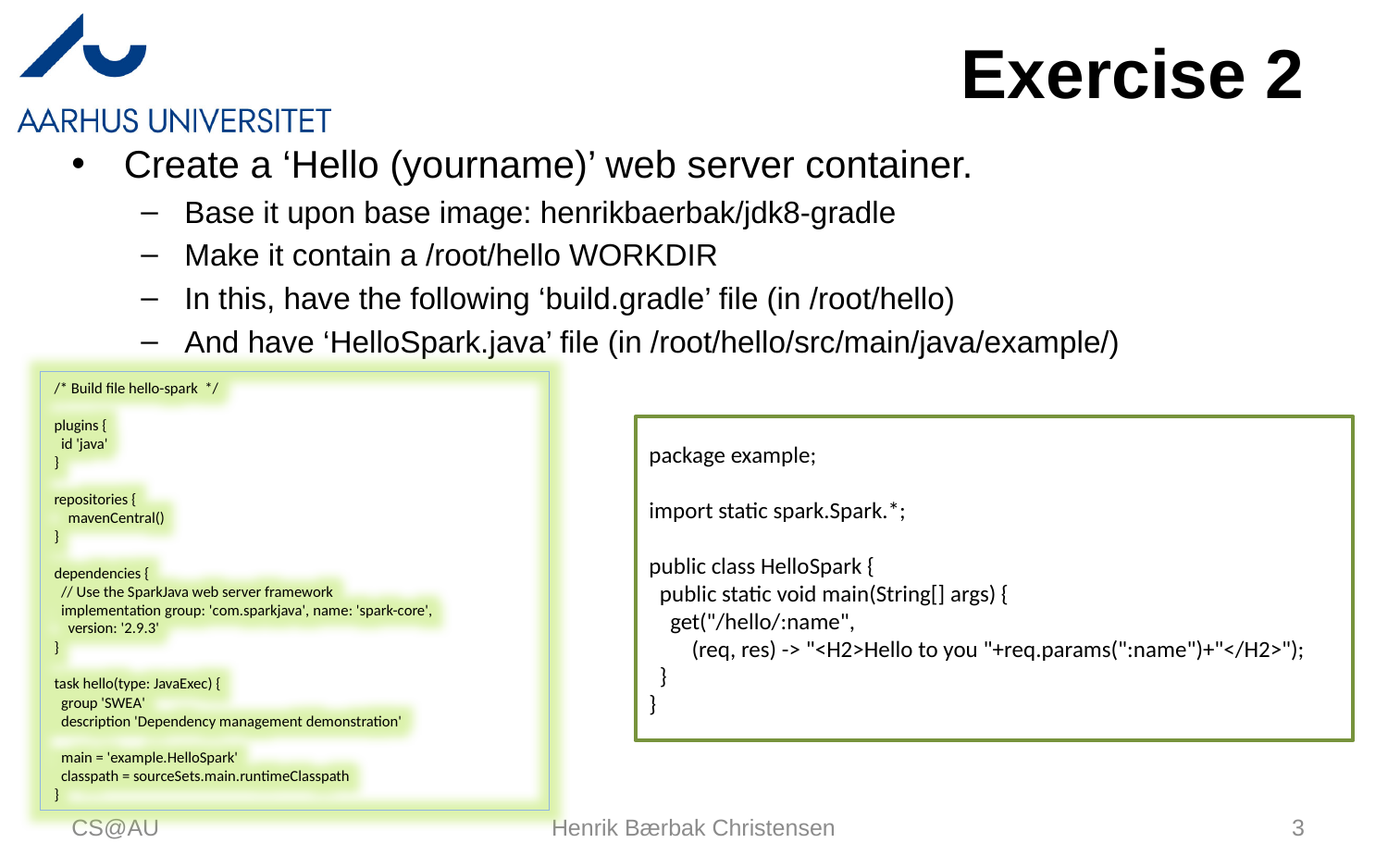

# Exercise 2
Create a ‘Hello (yourname)’ web server container.
Base it upon base image: henrikbaerbak/jdk8-gradle
Make it contain a /root/hello WORKDIR
In this, have the following ‘build.gradle’ file (in /root/hello)
And have ‘HelloSpark.java’ file (in /root/hello/src/main/java/example/)
/* Build file hello-spark  */

plugins {
  id 'java'
}

repositories {
    mavenCentral()
}

dependencies {
  // Use the SparkJava web server framework
  implementation group: 'com.sparkjava', name: 'spark-core',
    version: '2.9.3'
}

task hello(type: JavaExec) {
  group 'SWEA'
  description 'Dependency management demonstration'

  main = 'example.HelloSpark'
  classpath = sourceSets.main.runtimeClasspath
}
package example;

import static spark.Spark.*;

public class HelloSpark {
  public static void main(String[] args) {
    get("/hello/:name",
        (req, res) -> "<H2>Hello to you "+req.params(":name")+"</H2>");
  }
}
CS@AU
Henrik Bærbak Christensen
3